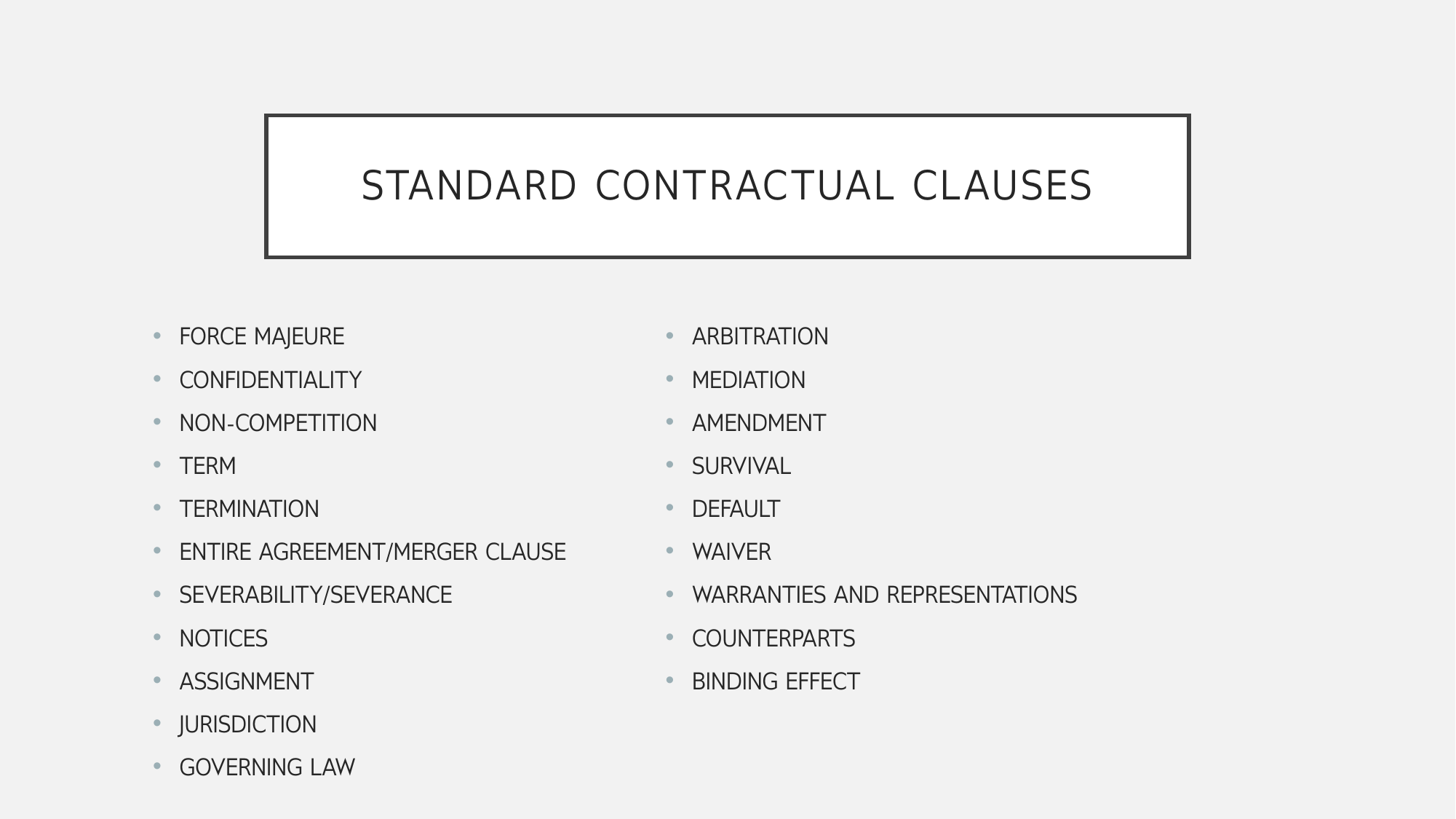

# Standard contractual clauses
FORCE MAJEURE
CONFIDENTIALITY
NON-COMPETITION
TERM
TERMINATION
ENTIRE AGREEMENT/MERGER CLAUSE
SEVERABILITY/SEVERANCE
NOTICES
ASSIGNMENT
JURISDICTION
GOVERNING LAW
ARBITRATION
MEDIATION
AMENDMENT
SURVIVAL
DEFAULT
WAIVER
WARRANTIES AND REPRESENTATIONS
COUNTERPARTS
BINDING EFFECT